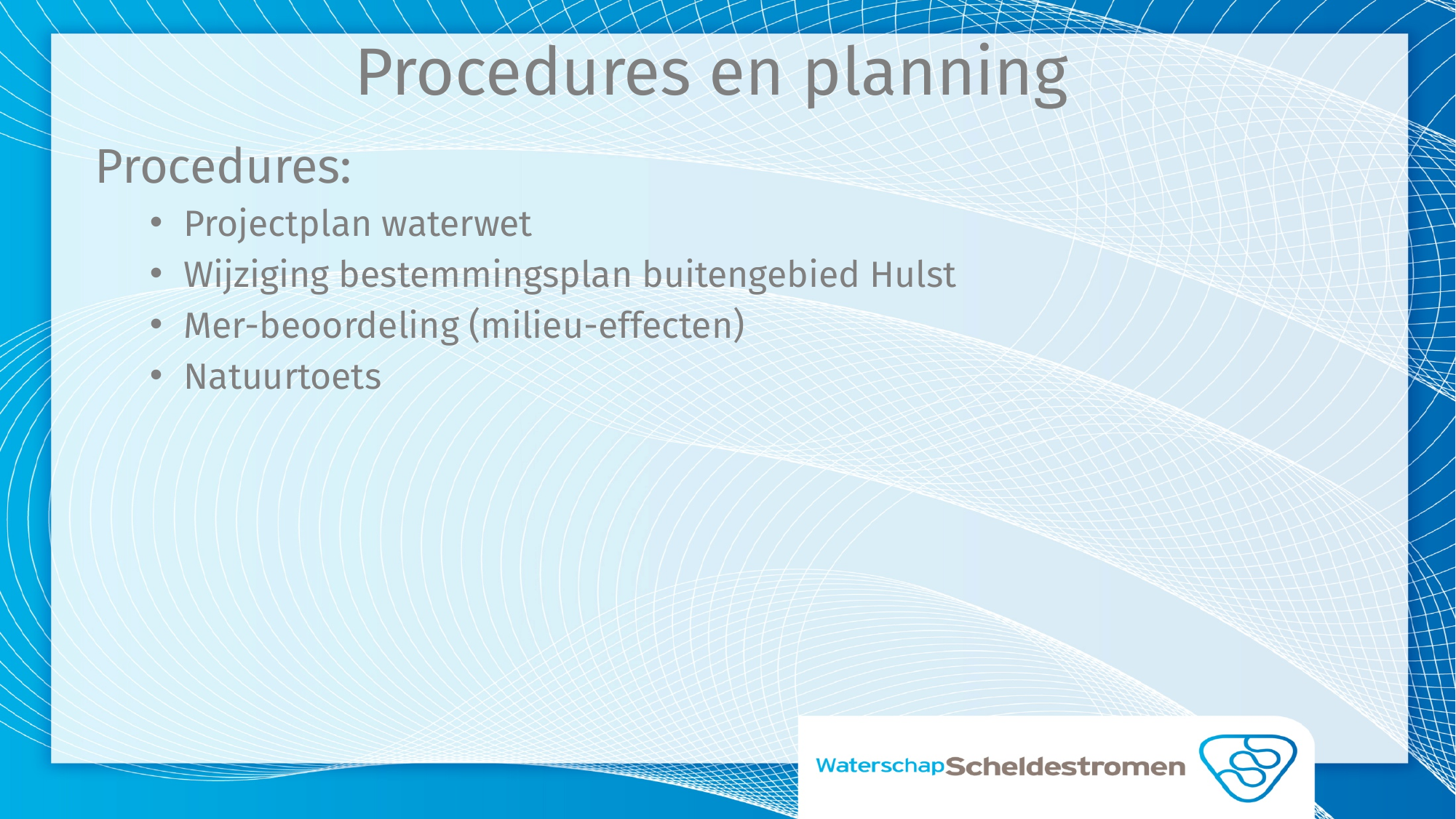

# Procedures en planning
Procedures:
Projectplan waterwet
Wijziging bestemmingsplan buitengebied Hulst
Mer-beoordeling (milieu-effecten)
Natuurtoets